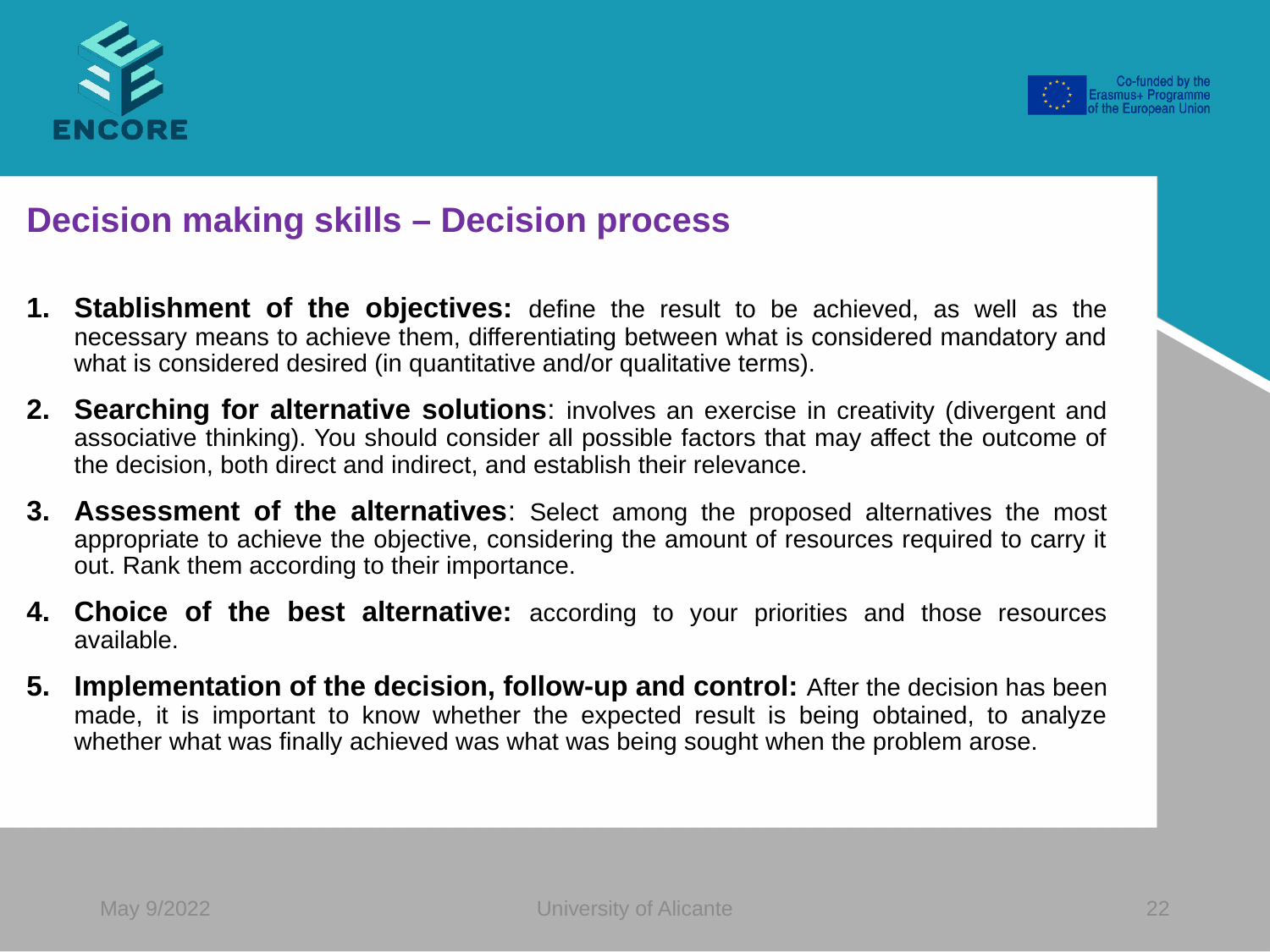

#
Decision making skills – Decision process
Stablishment of the objectives: define the result to be achieved, as well as the necessary means to achieve them, differentiating between what is considered mandatory and what is considered desired (in quantitative and/or qualitative terms).
Searching for alternative solutions: involves an exercise in creativity (divergent and associative thinking). You should consider all possible factors that may affect the outcome of the decision, both direct and indirect, and establish their relevance.
Assessment of the alternatives: Select among the proposed alternatives the most appropriate to achieve the objective, considering the amount of resources required to carry it out. Rank them according to their importance.
Choice of the best alternative: according to your priorities and those resources available.
Implementation of the decision, follow-up and control: After the decision has been made, it is important to know whether the expected result is being obtained, to analyze whether what was finally achieved was what was being sought when the problem arose.
May 9/2022
University of Alicante
22